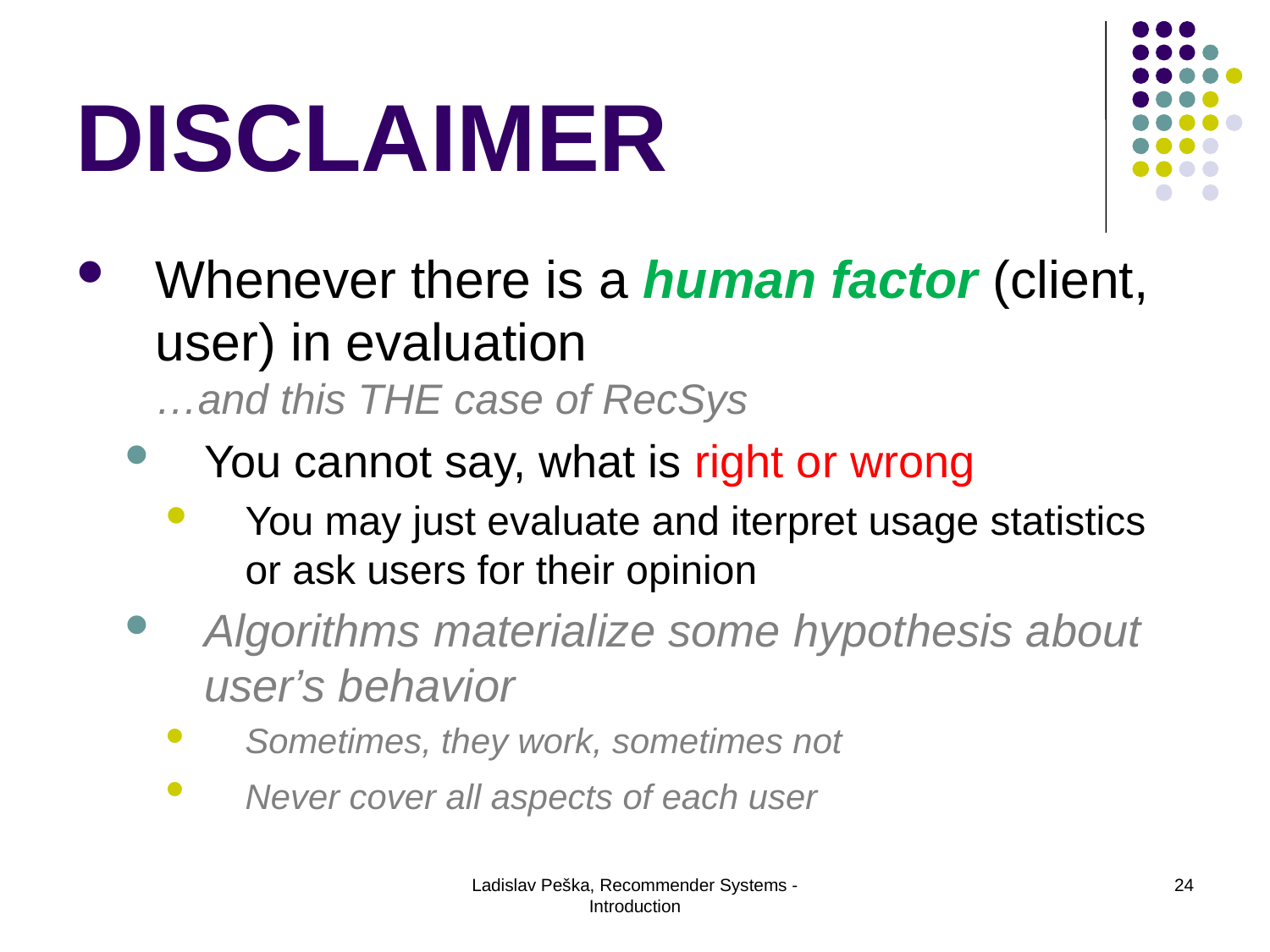

DISCLAIMER
Whenever there is a human factor (client, user) in evaluation
…and this THE case of RecSys
You cannot say, what is right or wrong
You may just evaluate and iterpret usage statistics or ask users for their opinion
Algorithms materialize some hypothesis about user’s behavior
Sometimes, they work, sometimes not
Never cover all aspects of each user

Ladislav Peška, Recommender Systems - Introduction
24